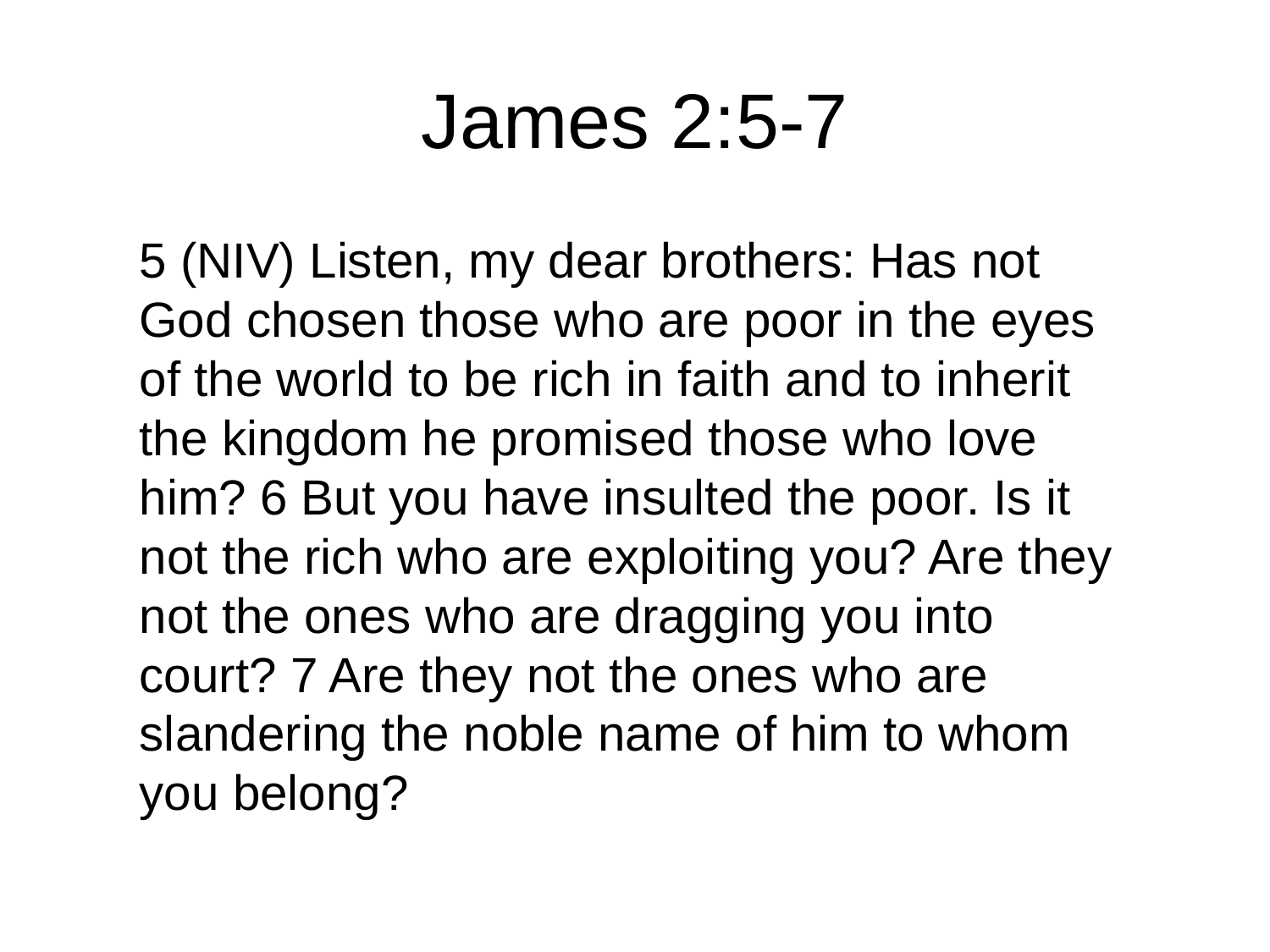

# James 2:5-7
5 (NIV) Listen, my dear brothers: Has not God chosen those who are poor in the eyes of the world to be rich in faith and to inherit the kingdom he promised those who love him? 6 But you have insulted the poor. Is it not the rich who are exploiting you? Are they not the ones who are dragging you into court? 7 Are they not the ones who are slandering the noble name of him to whom you belong?